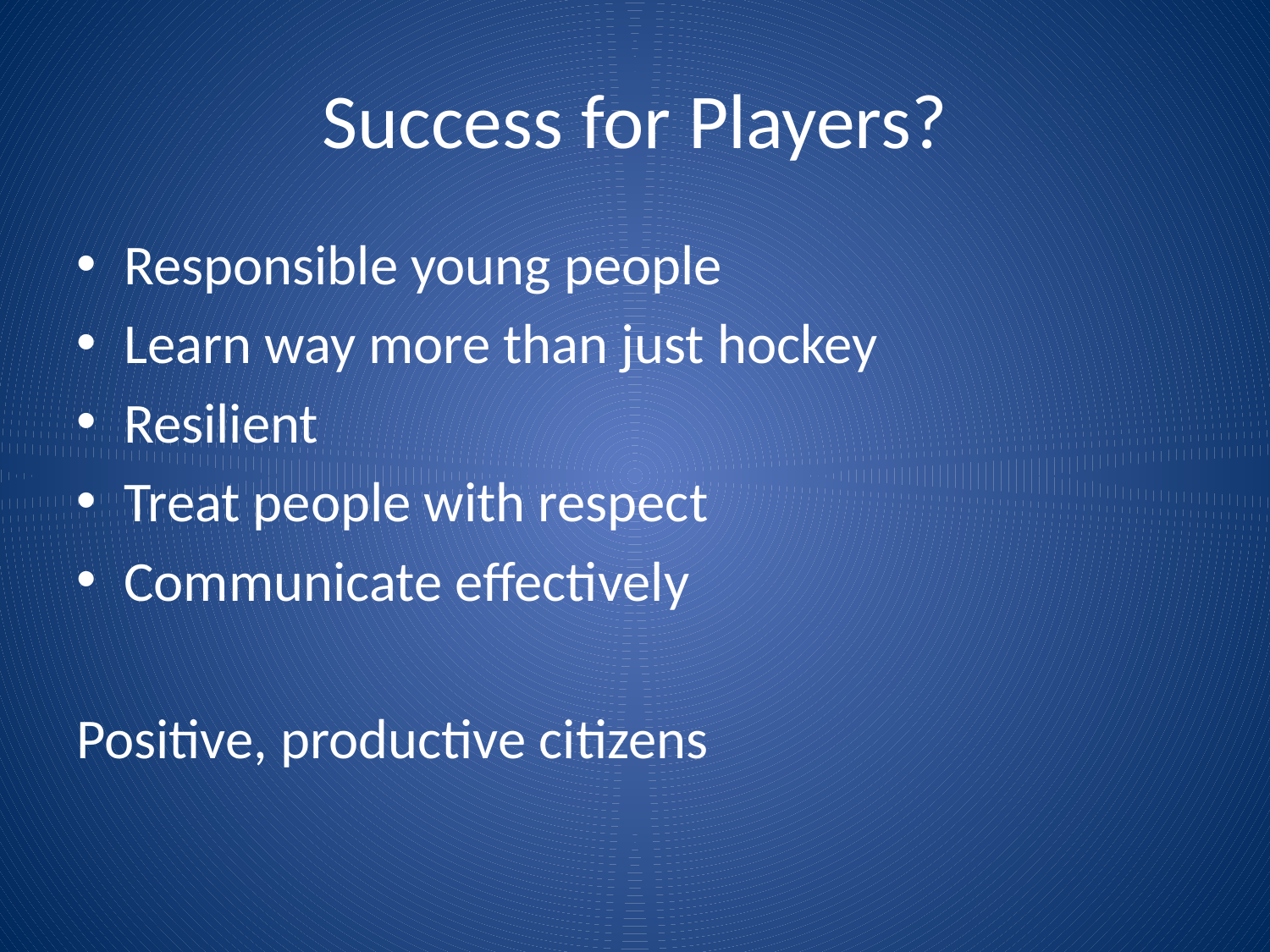

# Success for Players?
Responsible young people
Learn way more than just hockey
Resilient
Treat people with respect
Communicate effectively

Positive, productive citizens